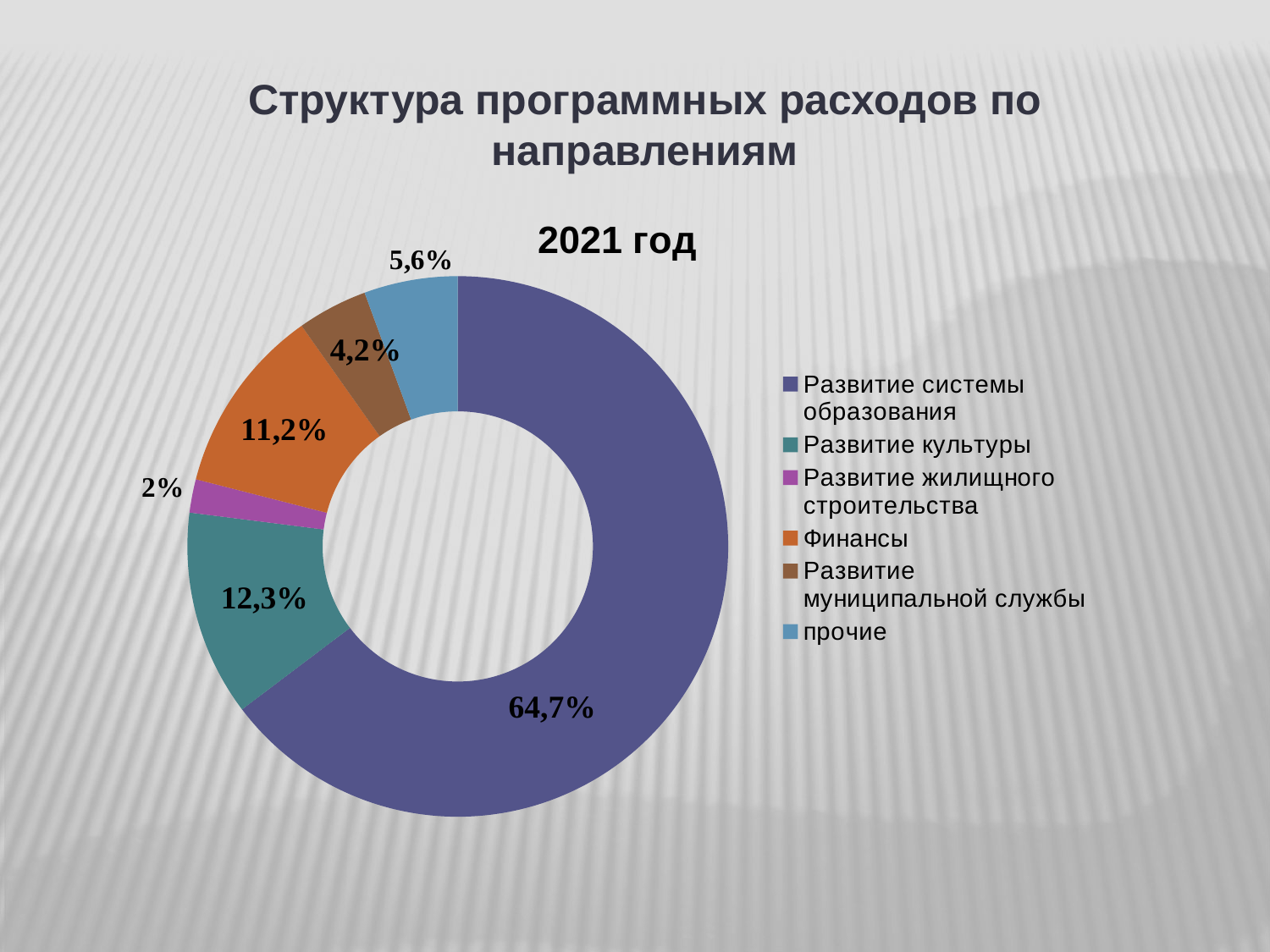

Структура программных расходов по направлениям

### Chart: 2021 год

| Category | Столбец1 |
|---|---|
| Развитие системы образования | 64.7 |
| Развитие культуры | 12.3 |
| Развитие жилищного строительства | 2.0 |
| Финансы | 11.2 |
| Развитие муниципальной службы | 4.2 |
| прочие | 5.6 |